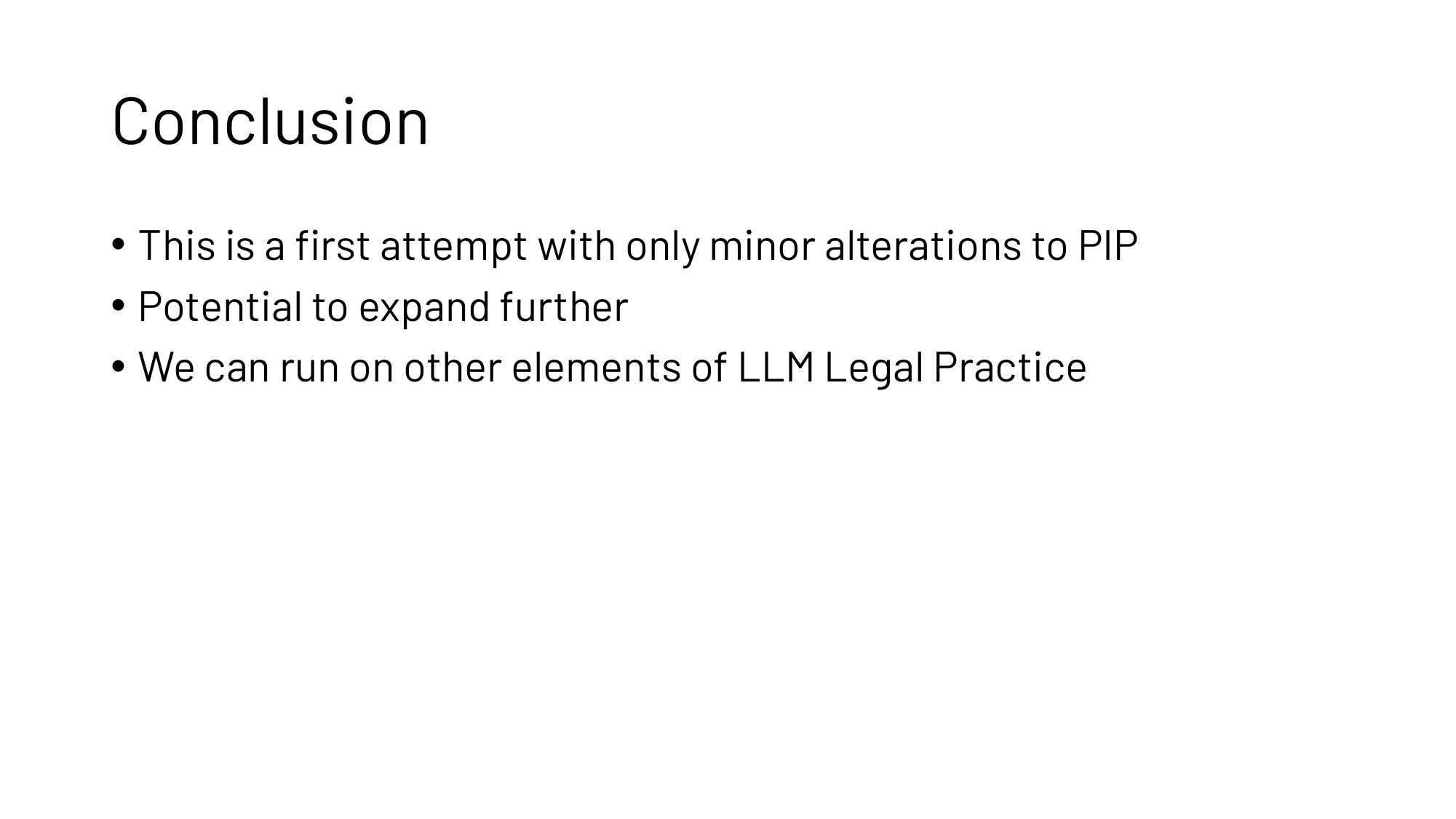

# Conclusion
This is a first attempt with only minor alterations to PIP
Potential to expand further
We can run on other elements of LLM Legal Practice